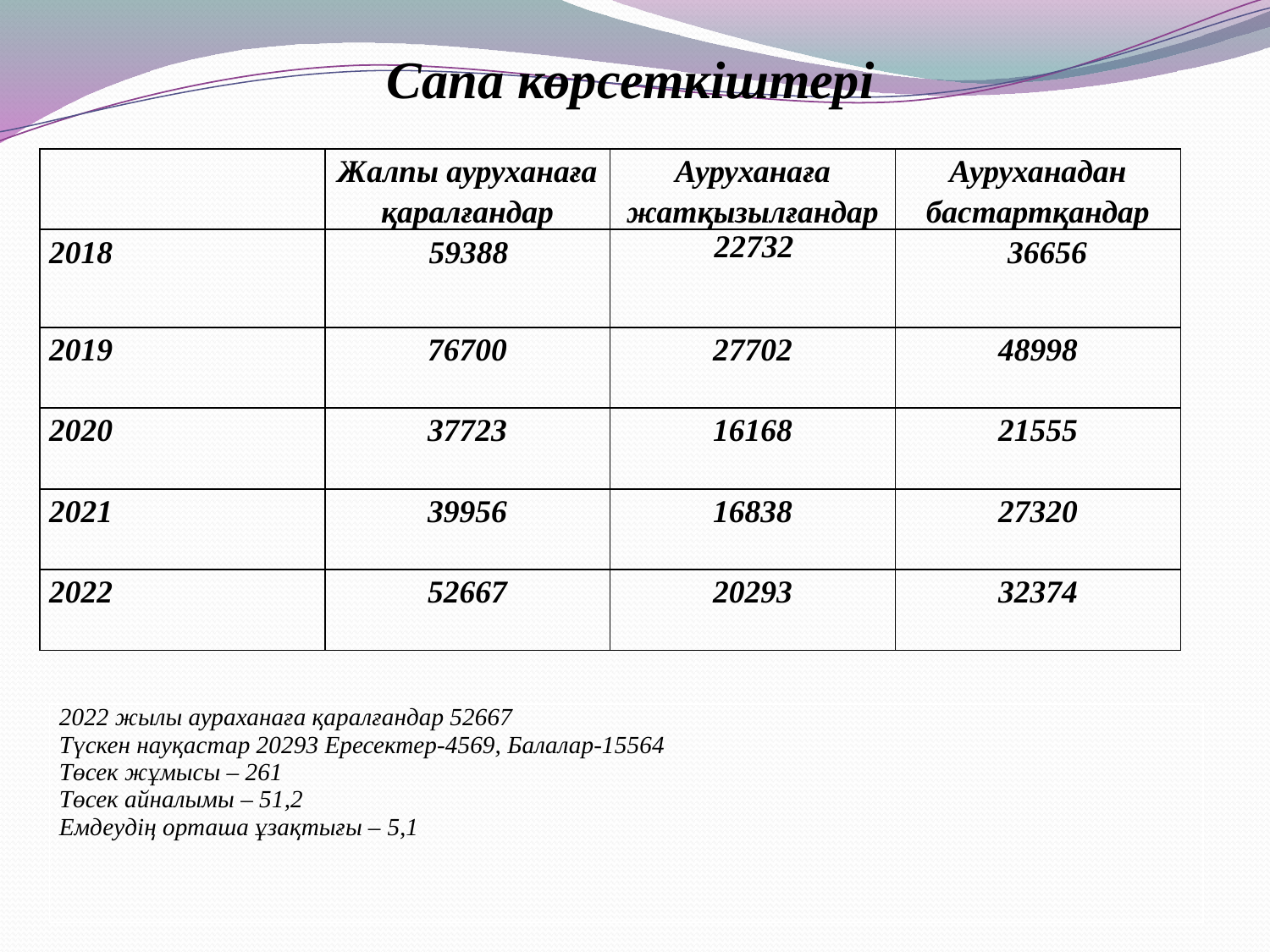

Сапа көрсеткіштері
|  | Жалпы ауруханаға қаралғандар | Ауруханаға жатқызылғандар | Ауруханадан бастартқандар |
| --- | --- | --- | --- |
| 2018 | 59388 | 22732 | 36656 |
| 2019 | 76700 | 27702 | 48998 |
| 2020 | 37723 | 16168 | 21555 |
| 2021 | 39956 | 16838 | 27320 |
| 2022 | 52667 | 20293 | 32374 |
| 2022 жылы аураханаға қаралғандар 52667 Түскен науқастар 20293 Ересектер-4569, Балалар-15564 Төсек жұмысы – 261 Төсек айналымы – 51,2 Емдеудің орташа ұзақтығы – 5,1 |
| --- |